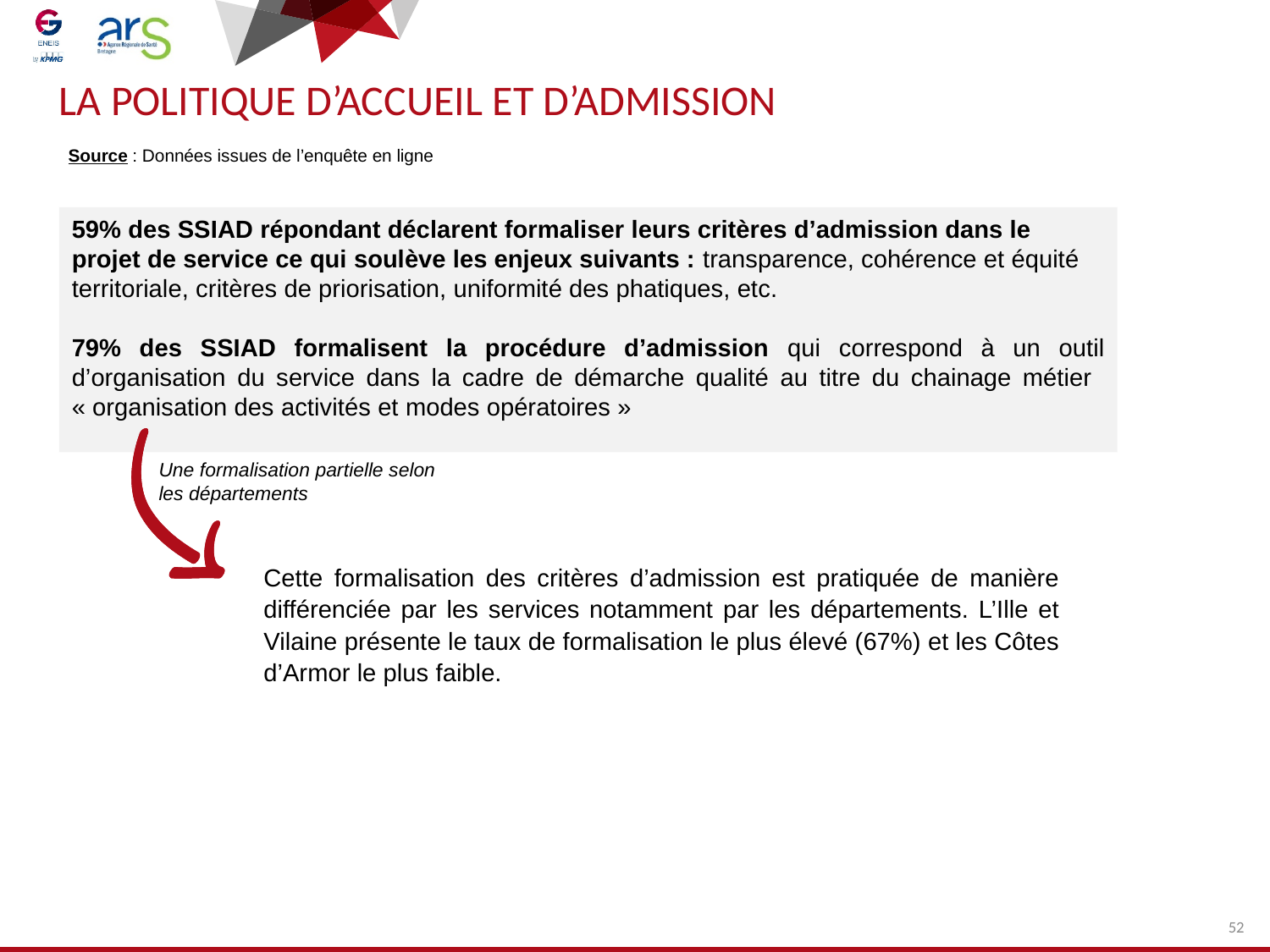

# LA POLITIQUE D’aCCUEIL ET D’ADMISSION
Source : Données issues de l’enquête en ligne
59% des SSIAD répondant déclarent formaliser leurs critères d’admission dans le projet de service ce qui soulève les enjeux suivants : transparence, cohérence et équité territoriale, critères de priorisation, uniformité des phatiques, etc.

79% des SSIAD formalisent la procédure d’admission qui correspond à un outil d’organisation du service dans la cadre de démarche qualité au titre du chainage métier  « organisation des activités et modes opératoires »

Une formalisation partielle selon les départements

Cette formalisation des critères d’admission est pratiquée de manière différenciée par les services notamment par les départements. L’Ille et Vilaine présente le taux de formalisation le plus élevé (67%) et les Côtes d’Armor le plus faible.
52